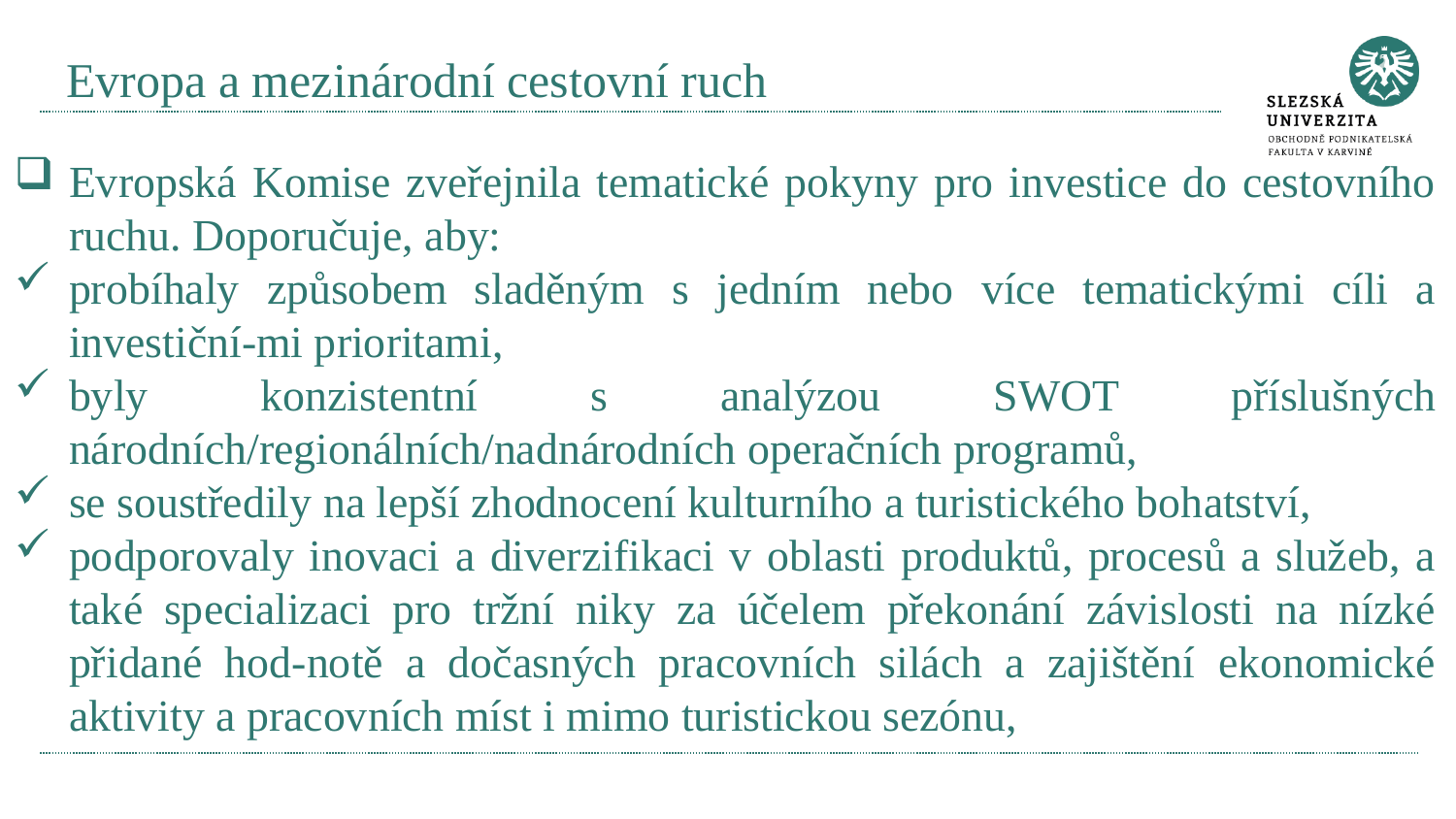

# Evropa a mezinárodní cestovní ruch
Evropská Komise zveřejnila tematické pokyny pro investice do cestovního ruchu. Doporučuje, aby:
probíhaly způsobem sladěným s jedním nebo více tematickými cíli a investiční-mi prioritami,
byly konzistentní s analýzou SWOT příslušných národních/regionálních/nadnárodních operačních programů,
se soustředily na lepší zhodnocení kulturního a turistického bohatství,
podporovaly inovaci a diverzifikaci v oblasti produktů, procesů a služeb, a také specializaci pro tržní niky za účelem překonání závislosti na nízké přidané hod-notě a dočasných pracovních silách a zajištění ekonomické aktivity a pracovních míst i mimo turistickou sezónu,